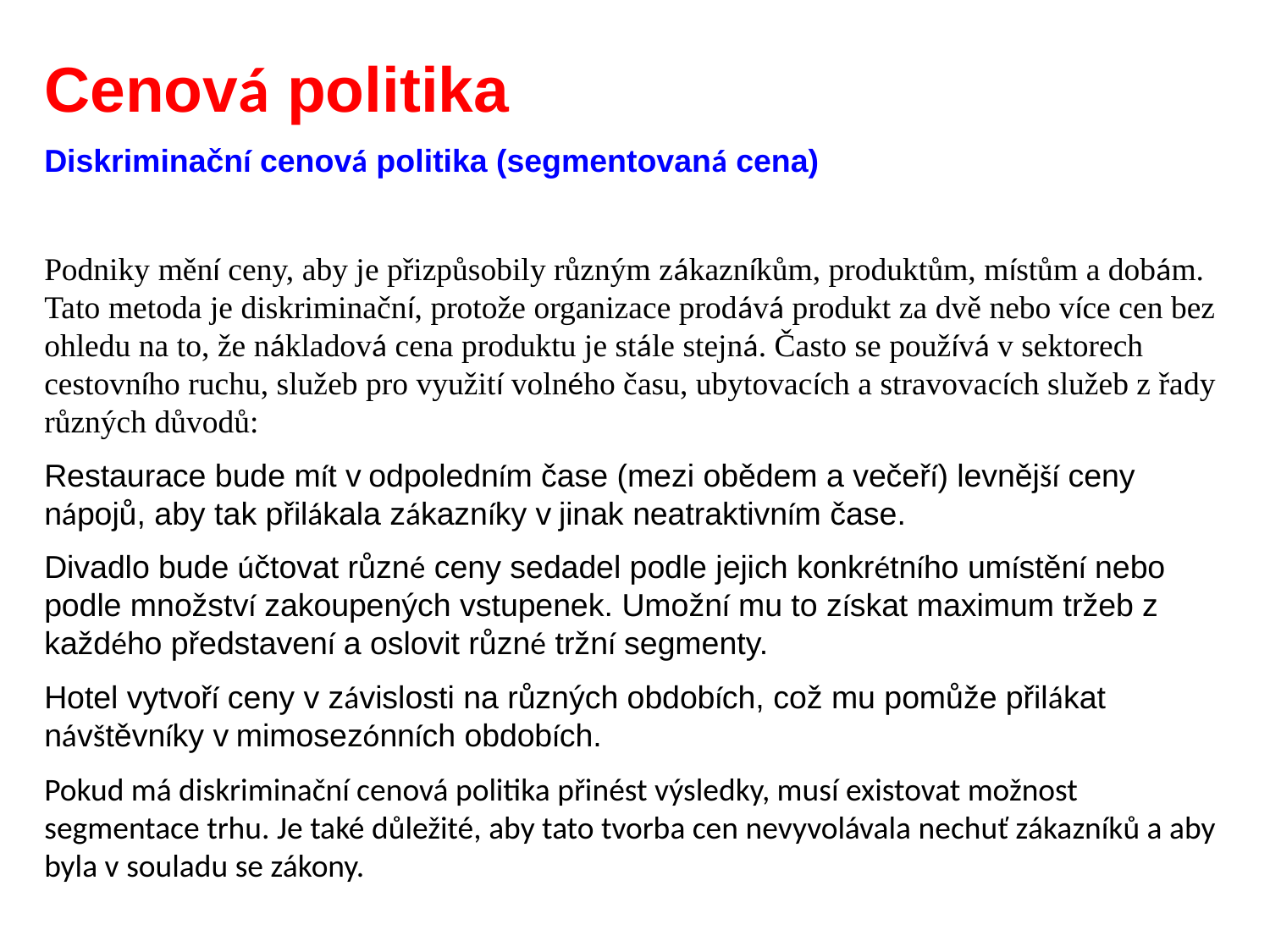

Cenová politika
Diskriminační cenová politika (segmentovaná cena)

Podniky mění ceny, aby je přizpůsobily různým zákazníkům, produktům, místům a dobám. Tato metoda je diskriminační, protože organizace prodává produkt za dvě nebo více cen bez ohledu na to, že nákladová cena produktu je stále stejná. Často se používá v sektorech cestovního ruchu, služeb pro využití volného času, ubytovacích a stravovacích služeb z řady různých důvodů:
Restaurace bude mít v odpoledním čase (mezi obědem a večeří) levnější ceny nápojů, aby tak přilákala zákazníky v jinak neatraktivním čase.
Divadlo bude účtovat různé ceny sedadel podle jejich konkrétního umístění nebo podle množství zakoupených vstupenek. Umožní mu to získat maximum tržeb z každého představení a oslovit různé tržní segmenty.
Hotel vytvoří ceny v závislosti na různých obdobích, což mu pomůže přilákat návštěvníky v mimosezónních obdobích.
Pokud má diskriminační cenová politika přinést výsledky, musí existovat možnost segmentace trhu. Je také důležité, aby tato tvorba cen nevyvolávala nechuť zákazníků a aby byla v souladu se zákony.